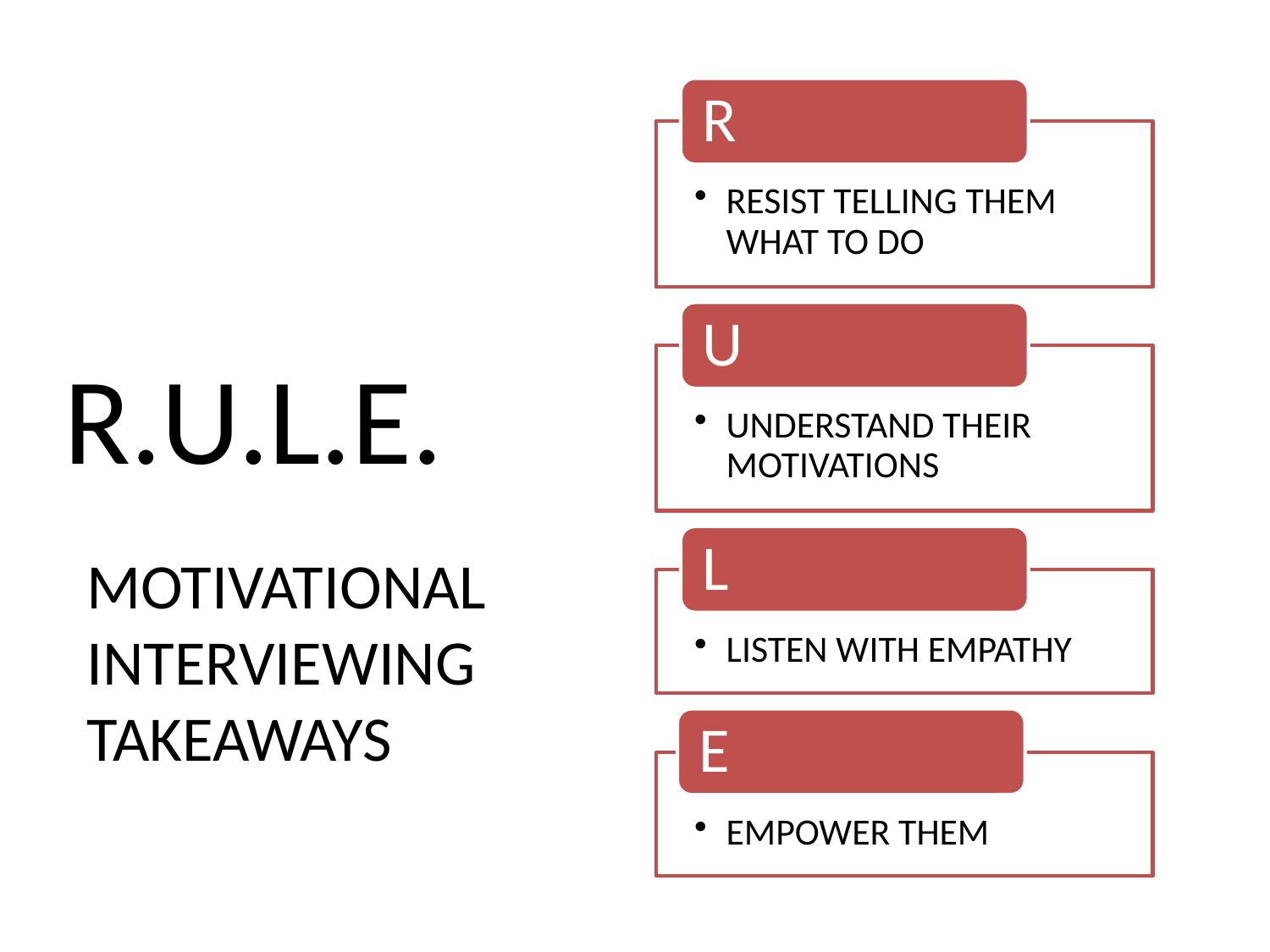

# R.U.L.E.
RESIST TELLING THEM WHAT TO DO
R
UNDERSTAND THEIR MOTIVATIONS
U
LISTEN WITH EMPATHY
L
EMPOWER THEM
E
MOTIVATIONAL INTERVIEWING
TAKEAWAYS